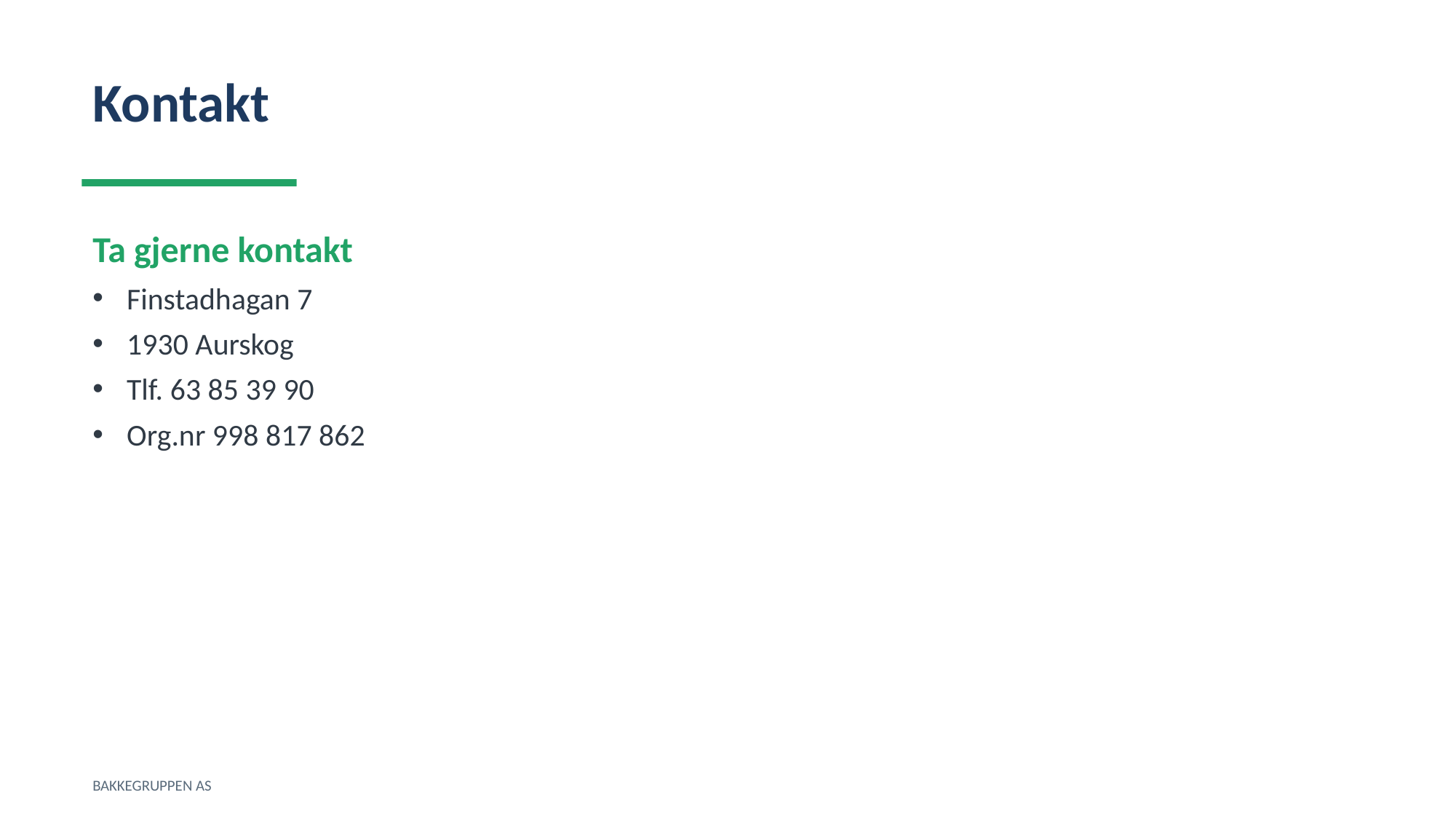

Kontakt

Ta gjerne kontakt
Finstadhagan 7
1930 Aurskog
Tlf. 63 85 39 90
Org.nr 998 817 862
BAKKEGRUPPEN AS